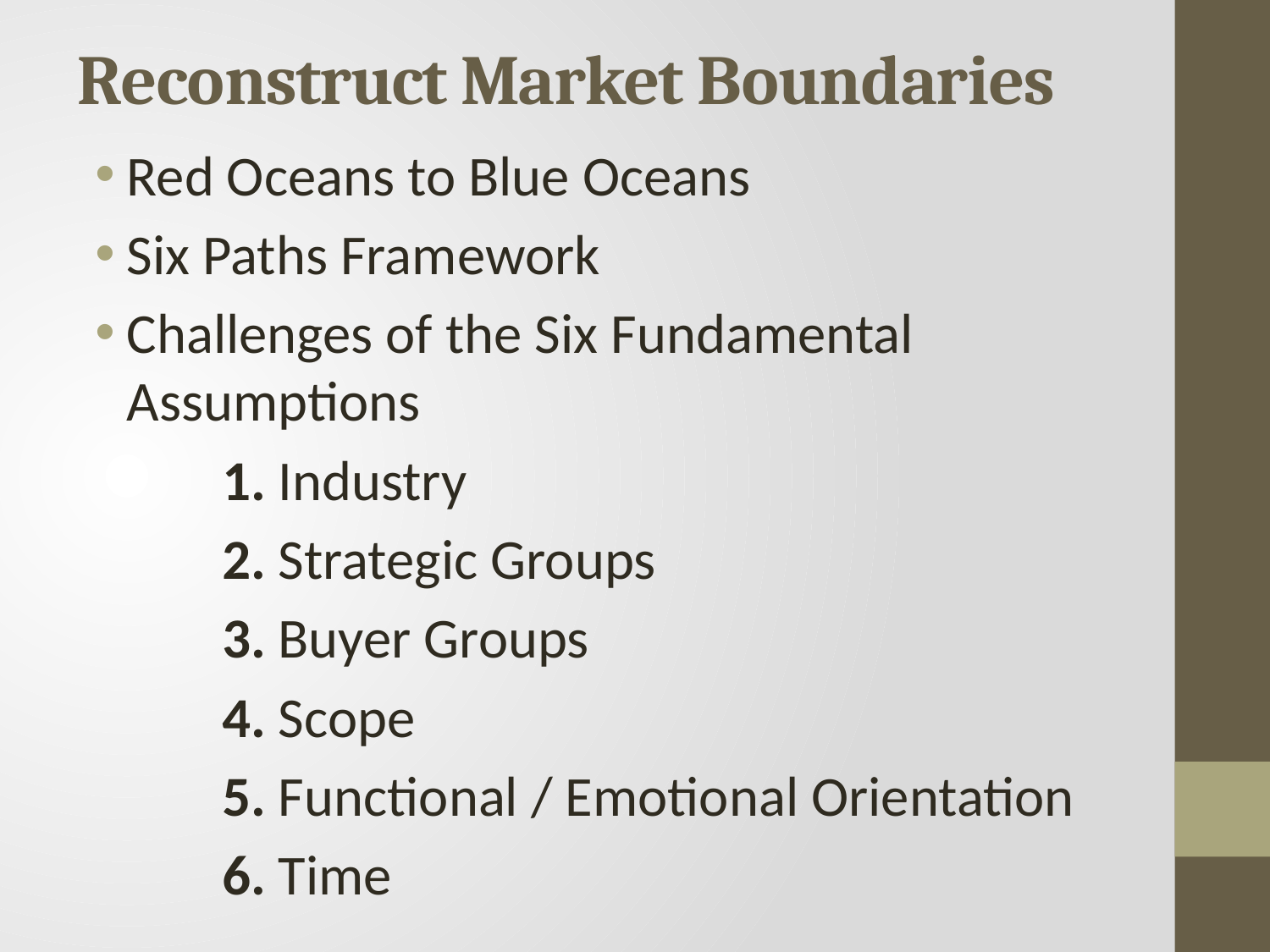

# Reconstruct Market Boundaries
Red Oceans to Blue Oceans
Six Paths Framework
Challenges of the Six Fundamental Assumptions
	1. Industry
	2. Strategic Groups
	3. Buyer Groups
	4. Scope
	5. Functional / Emotional Orientation
	6. Time